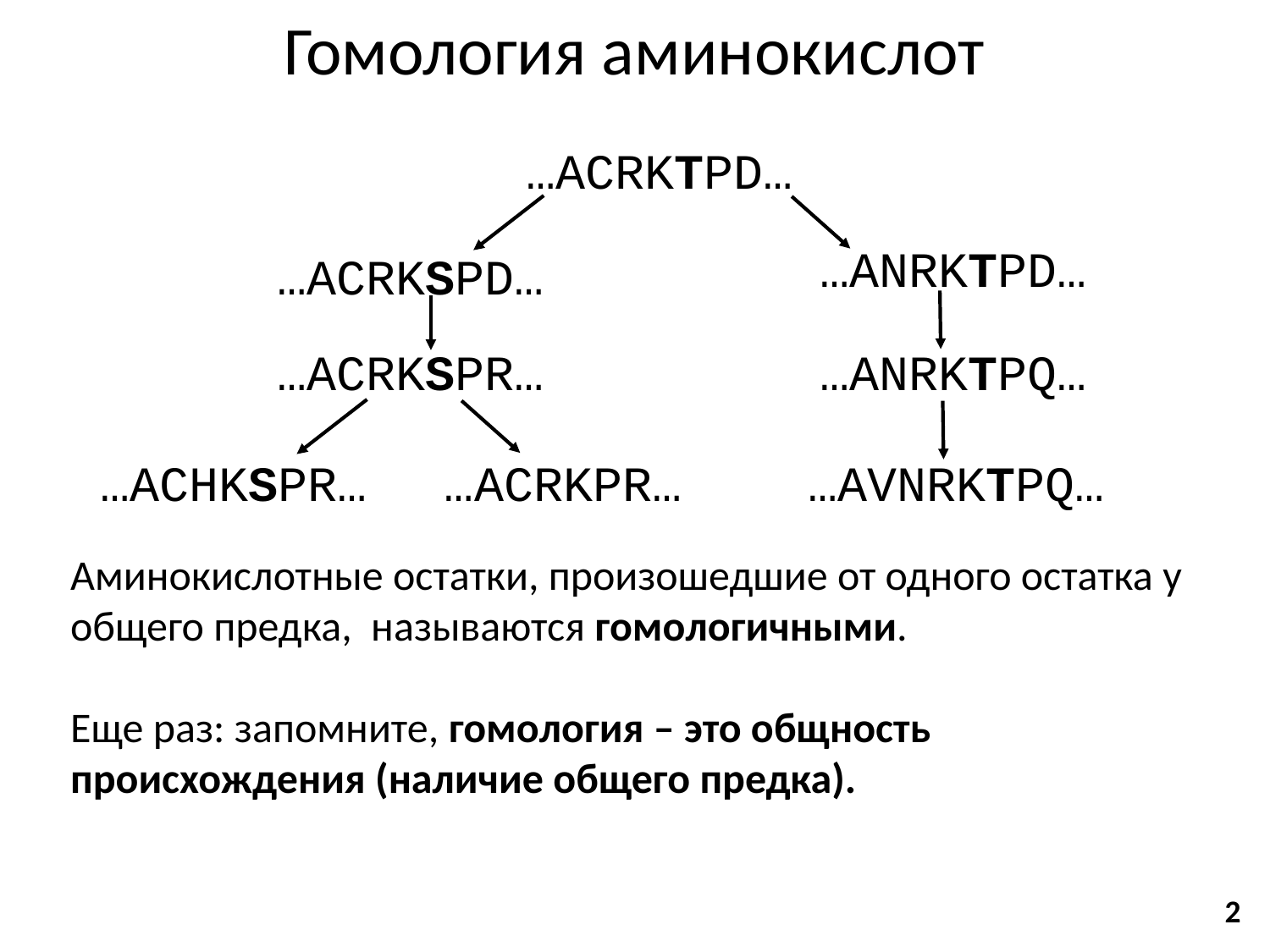

# Гомология аминокислот
…ACRKTPD…
…ANRKTPD…
…ACRKSPD…
…ACRKSPR…
…ANRKTPQ…
…ACHKSPR…
…ACRKPR…
…AVNRKTPQ…
Аминокислотные остатки, произошедшие от одного остатка у общего предка,  называются гомологичными.

Еще раз: запомните, гомология – это общность происхождения (наличие общего предка).

2